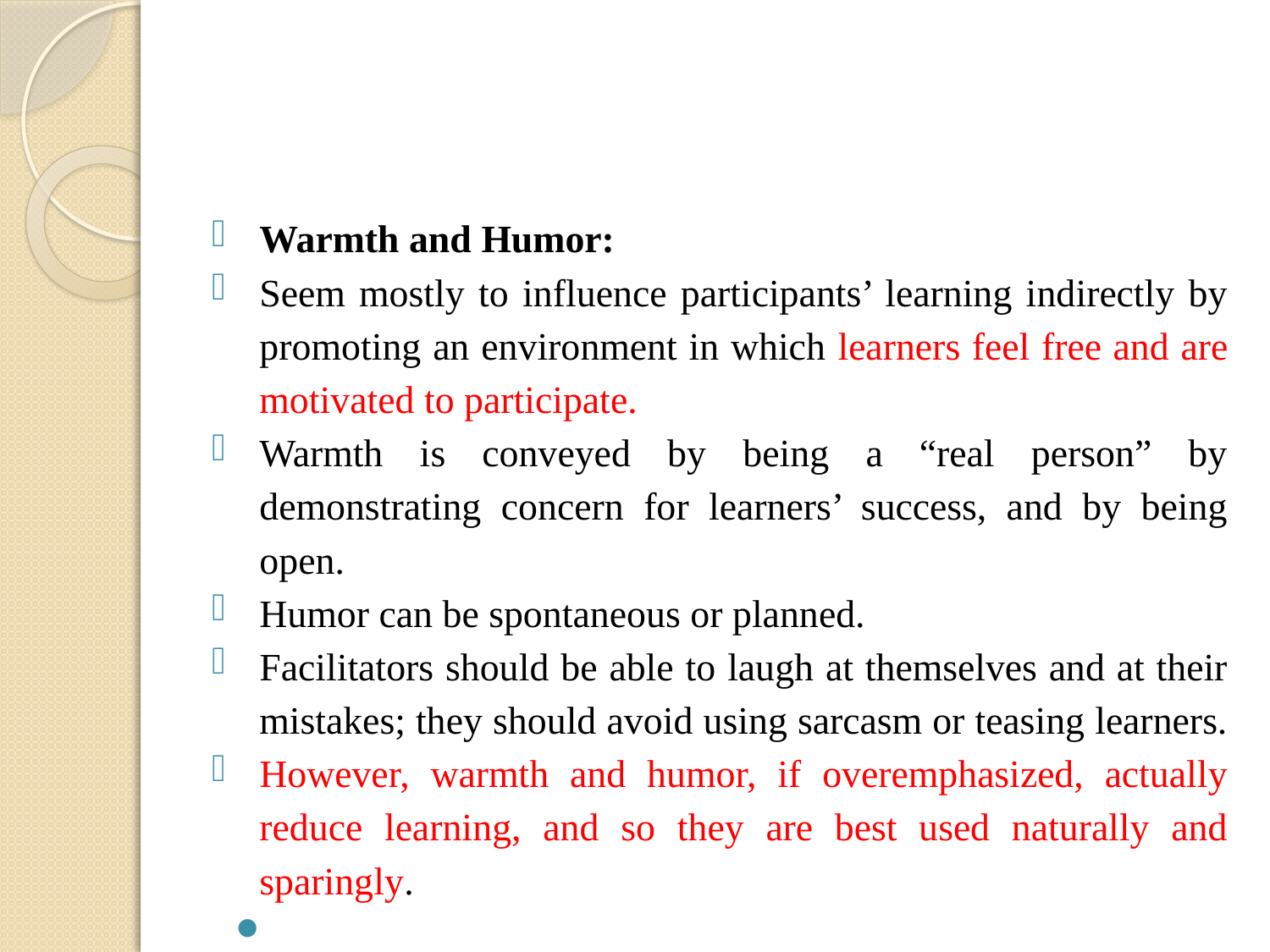

#
Warmth and Humor:
Seem mostly to influence participants’ learning indirectly by promoting an environment in which learners feel free and are motivated to participate.
Warmth is conveyed by being a “real person” by demonstrating concern for learners’ success, and by being open.
Humor can be spontaneous or planned.
Facilitators should be able to laugh at themselves and at their mistakes; they should avoid using sarcasm or teasing learners.
However, warmth and humor, if overemphasized, actually reduce learning, and so they are best used naturally and sparingly.